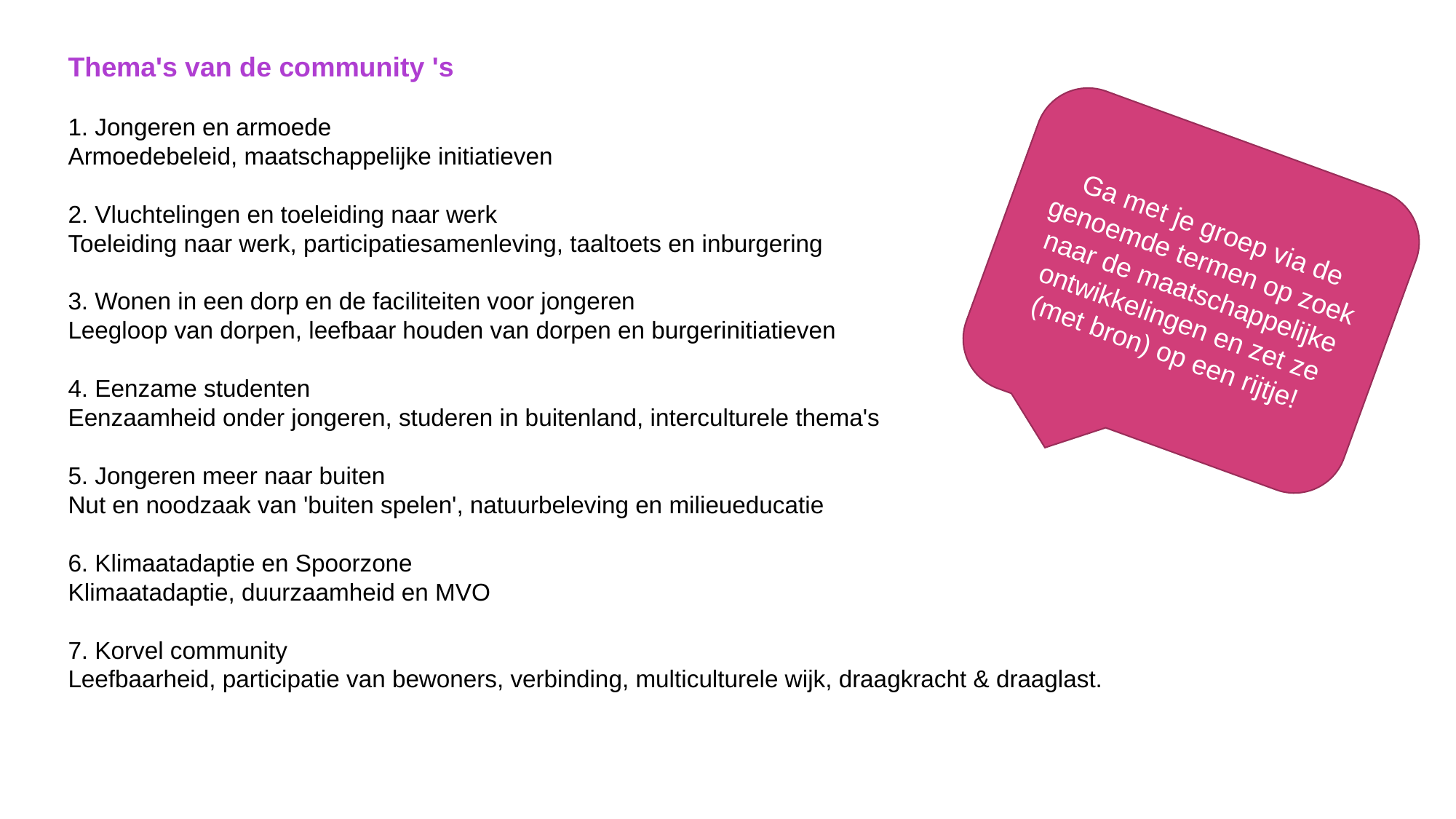

Thema's van de community 's

1. Jongeren en armoede
Armoedebeleid, maatschappelijke initiatieven

2. Vluchtelingen en toeleiding naar werk
Toeleiding naar werk, participatiesamenleving, taaltoets en inburgering

3. Wonen in een dorp en de faciliteiten voor jongeren
Leegloop van dorpen, leefbaar houden van dorpen en burgerinitiatieven

4. Eenzame studenten
Eenzaamheid onder jongeren, studeren in buitenland, interculturele thema's

5. Jongeren meer naar buiten
Nut en noodzaak van 'buiten spelen', natuurbeleving en milieueducatie

6. Klimaatadaptie en Spoorzone
Klimaatadaptie, duurzaamheid en MVO

7. Korvel community
Leefbaarheid, participatie van bewoners, verbinding, multiculturele wijk, draagkracht & draaglast.

Ga met je groep via de genoemde termen op zoek naar de maatschappelijke ontwikkelingen en zet ze (met bron) op een rijtje!